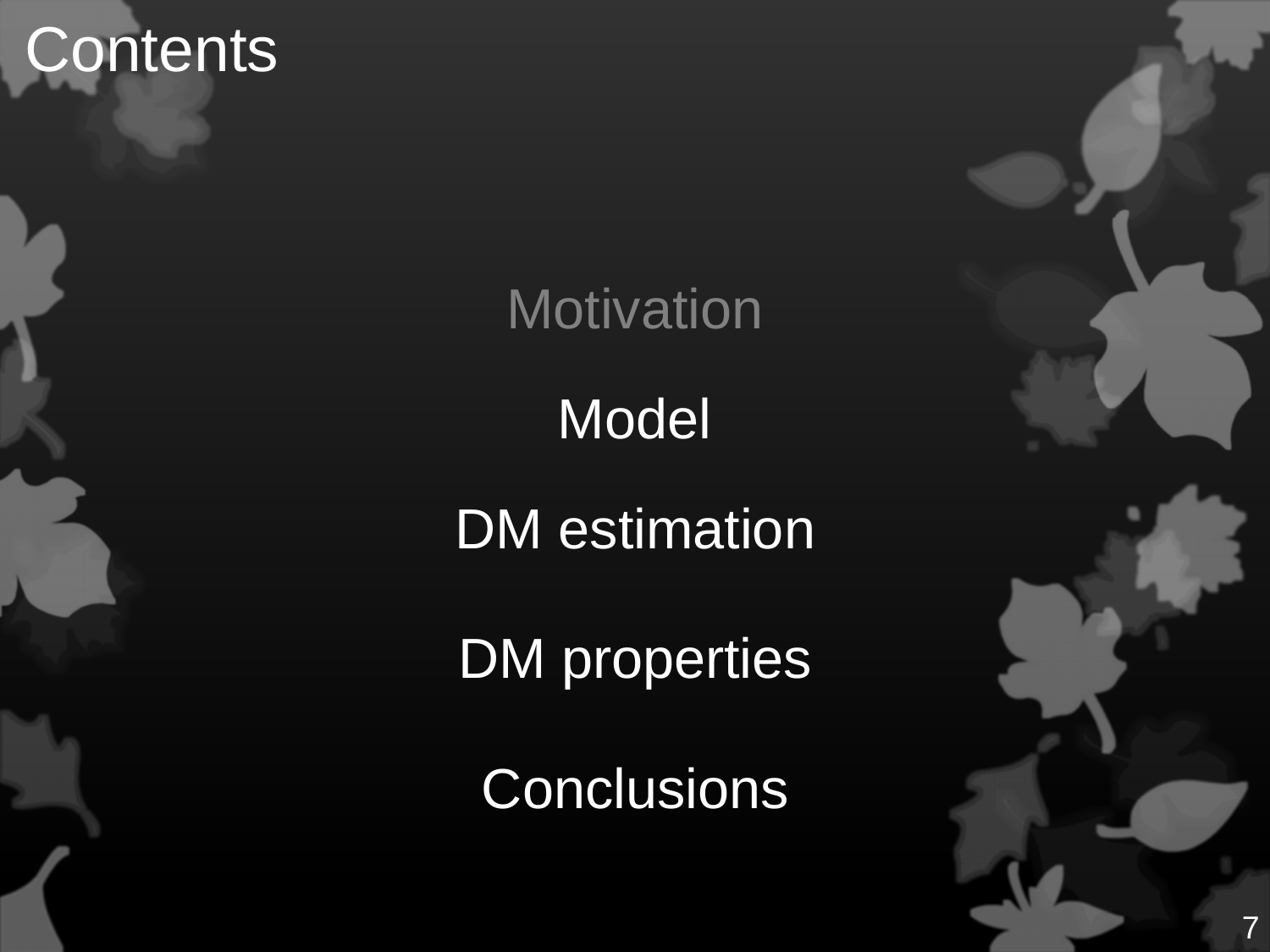

Contents
Motivation
Model
DM estimation
DM properties
Conclusions
7